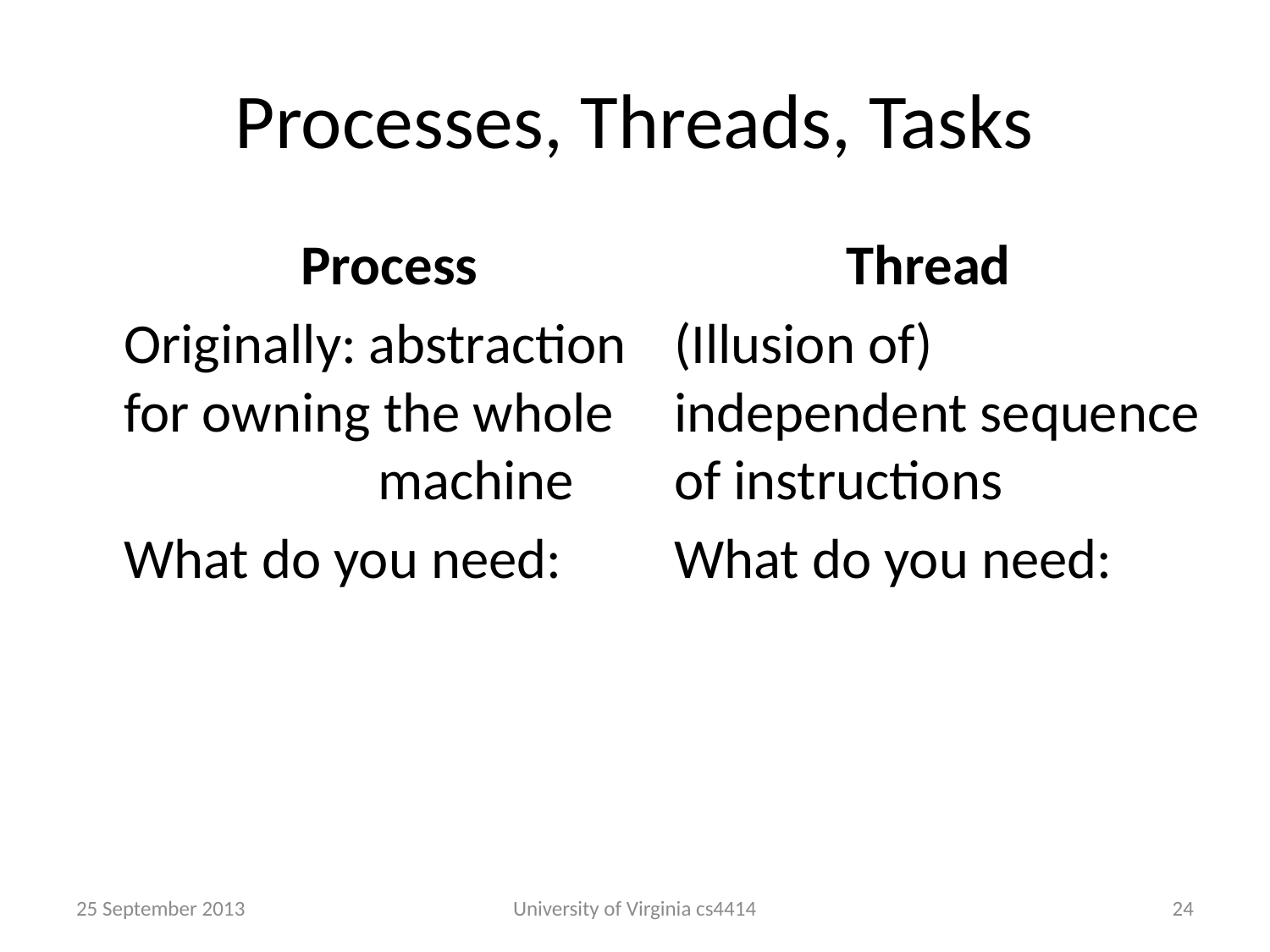

# Processes, Threads, Tasks
Process
	Originally: abstraction for owning the whole 			machine
	What do you need:
Thread
	(Illusion of) independent sequence of instructions
	What do you need:
25 September 2013
University of Virginia cs4414
24